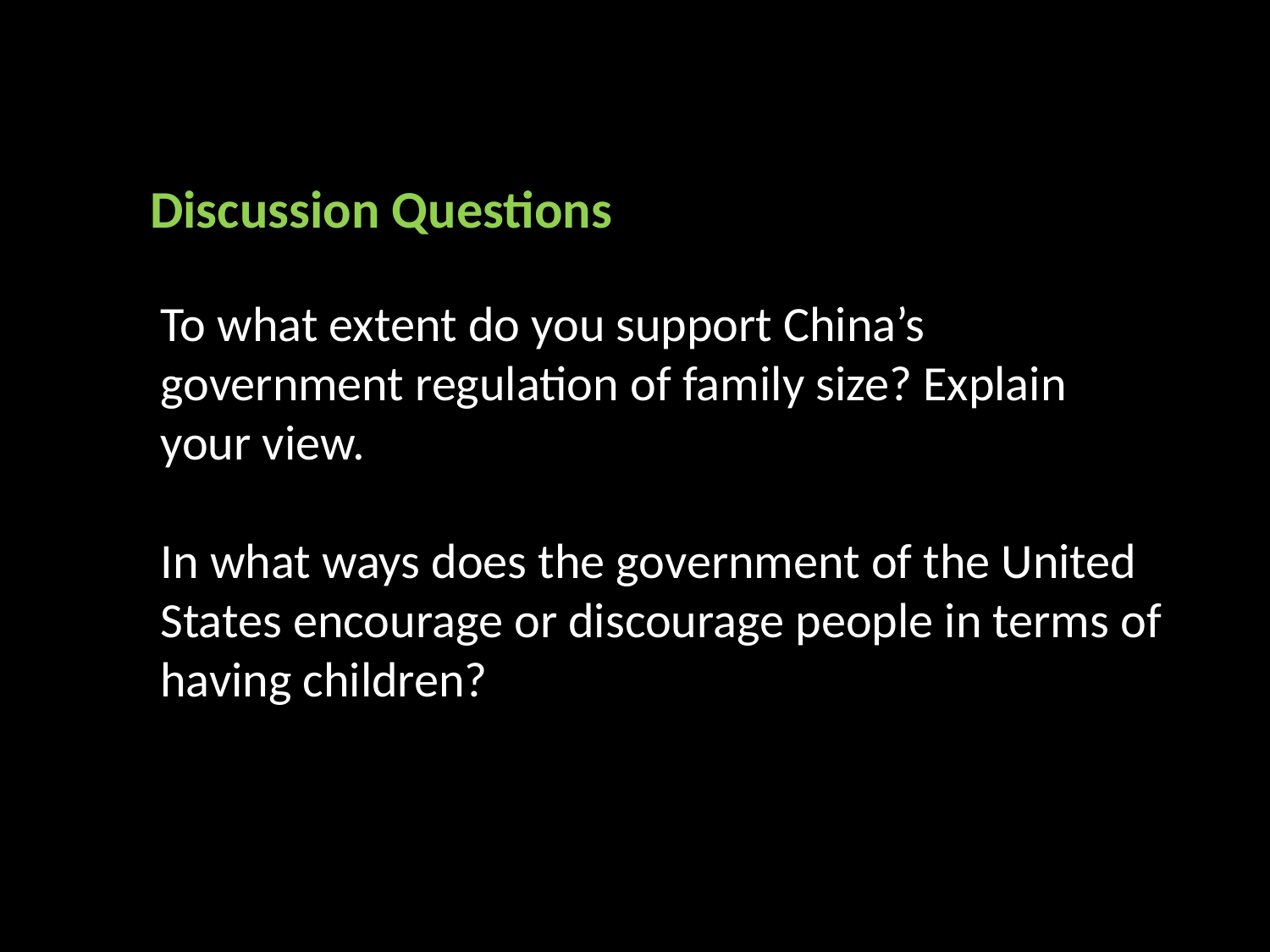

Discussion Questions
To what extent do you support China’s government regulation of family size? Explain your view.

In what ways does the government of the United States encourage or discourage people in terms of having children?